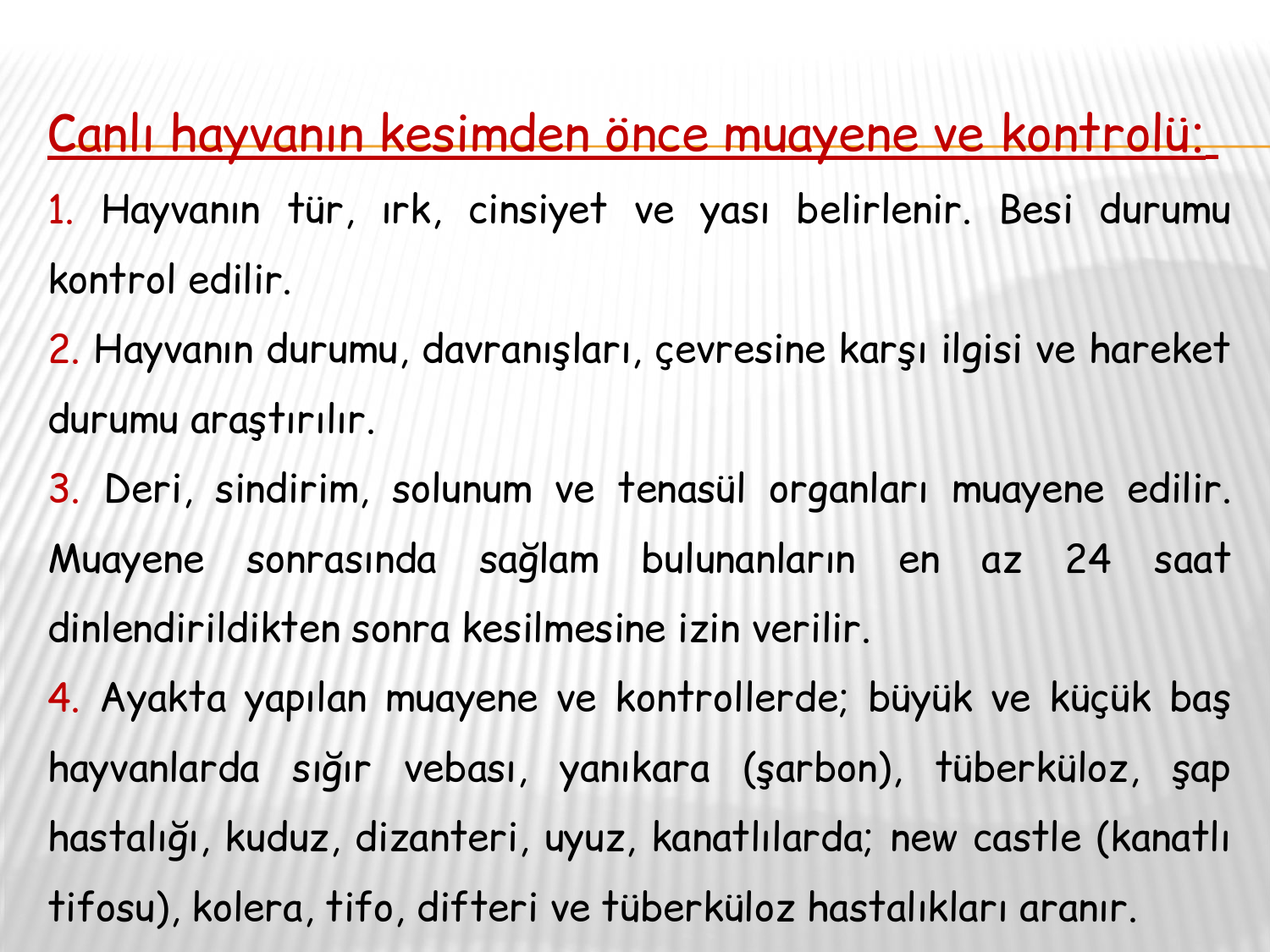

Canlı hayvanın kesimden önce muayene ve kontrolü:
1. Hayvanın tür, ırk, cinsiyet ve yası belirlenir. Besi durumu kontrol edilir.
2. Hayvanın durumu, davranışları, çevresine karşı ilgisi ve hareket durumu araştırılır.
3. Deri, sindirim, solunum ve tenasül organları muayene edilir. Muayene sonrasında sağlam bulunanların en az 24 saat dinlendirildikten sonra kesilmesine izin verilir.
4. Ayakta yapılan muayene ve kontrollerde; büyük ve küçük baş hayvanlarda sığır vebası, yanıkara (şarbon), tüberküloz, şap hastalığı, kuduz, dizanteri, uyuz, kanatlılarda; new castle (kanatlı tifosu), kolera, tifo, difteri ve tüberküloz hastalıkları aranır.